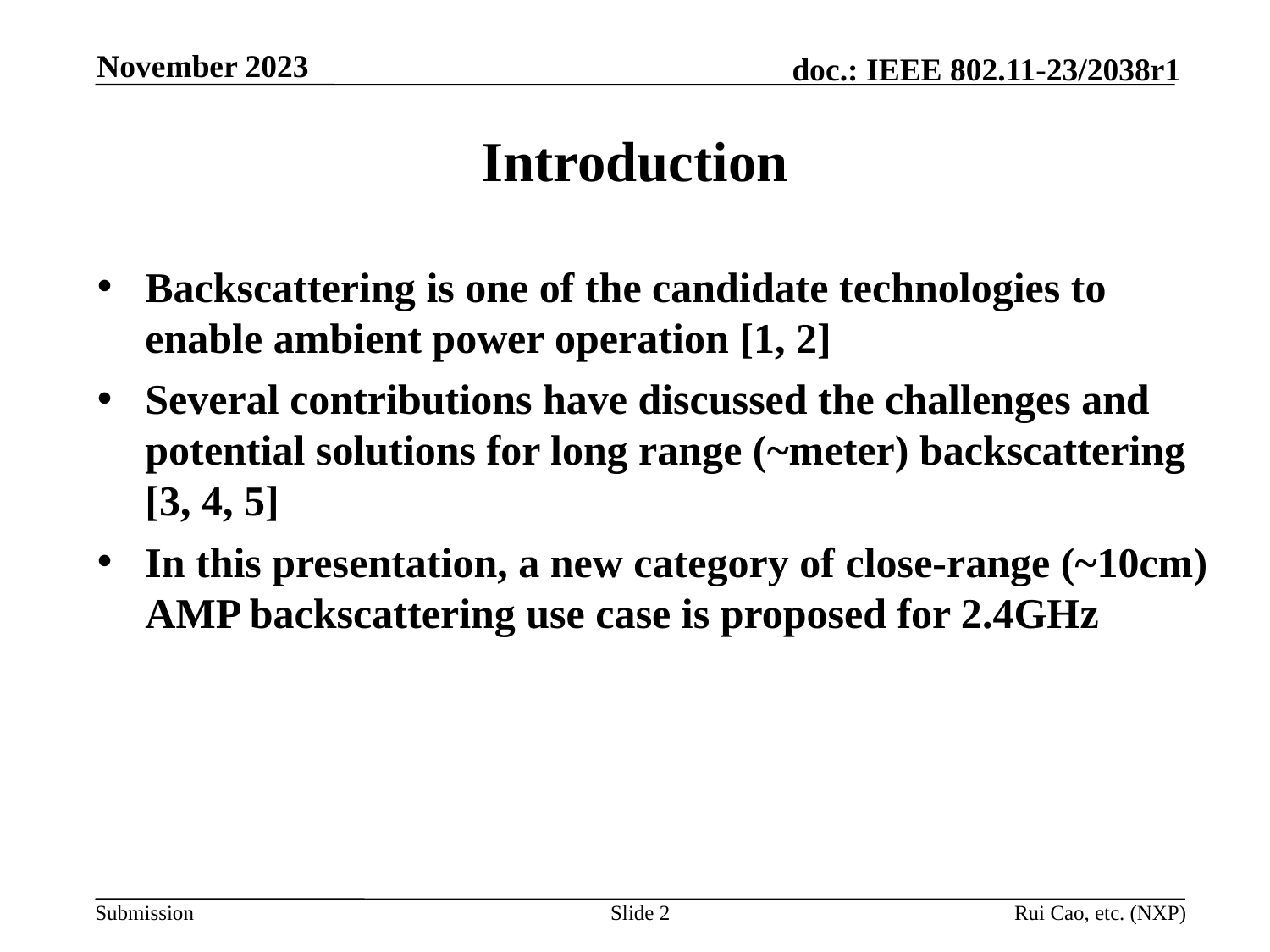

November 2023
# Introduction
Backscattering is one of the candidate technologies to enable ambient power operation [1, 2]
Several contributions have discussed the challenges and potential solutions for long range (~meter) backscattering [3, 4, 5]
In this presentation, a new category of close-range (~10cm) AMP backscattering use case is proposed for 2.4GHz
Slide 2
Rui Cao, etc. (NXP)